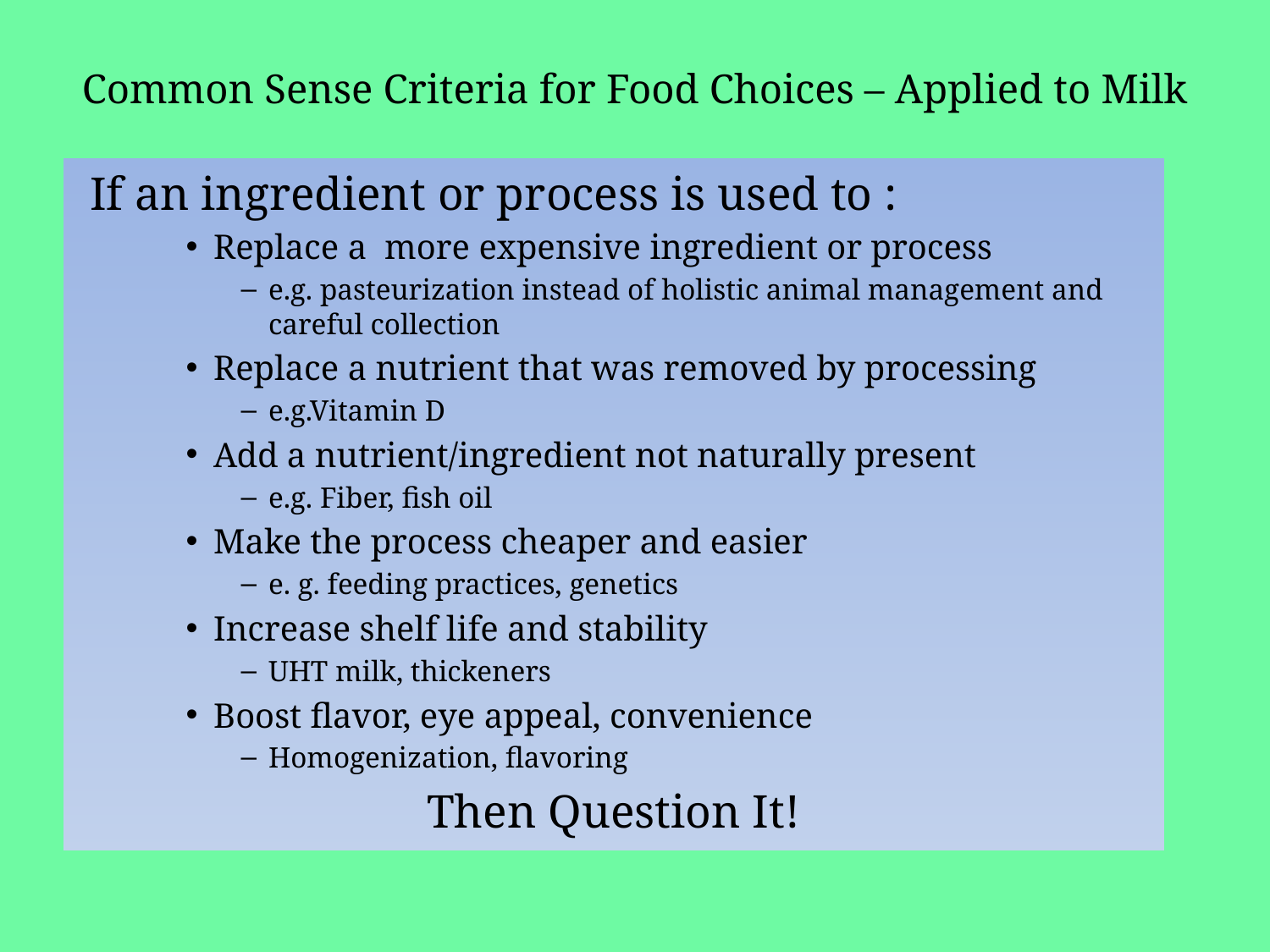

# Common Sense Criteria for Food Choices – Applied to Milk
If an ingredient or process is used to :
Replace a  more expensive ingredient or process
e.g. pasteurization instead of holistic animal management and careful collection
Replace a nutrient that was removed by processing
e.g.Vitamin D
Add a nutrient/ingredient not naturally present
e.g. Fiber, fish oil
Make the process cheaper and easier
e. g. feeding practices, genetics
Increase shelf life and stability
UHT milk, thickeners
Boost flavor, eye appeal, convenience
Homogenization, flavoring
Then Question It!